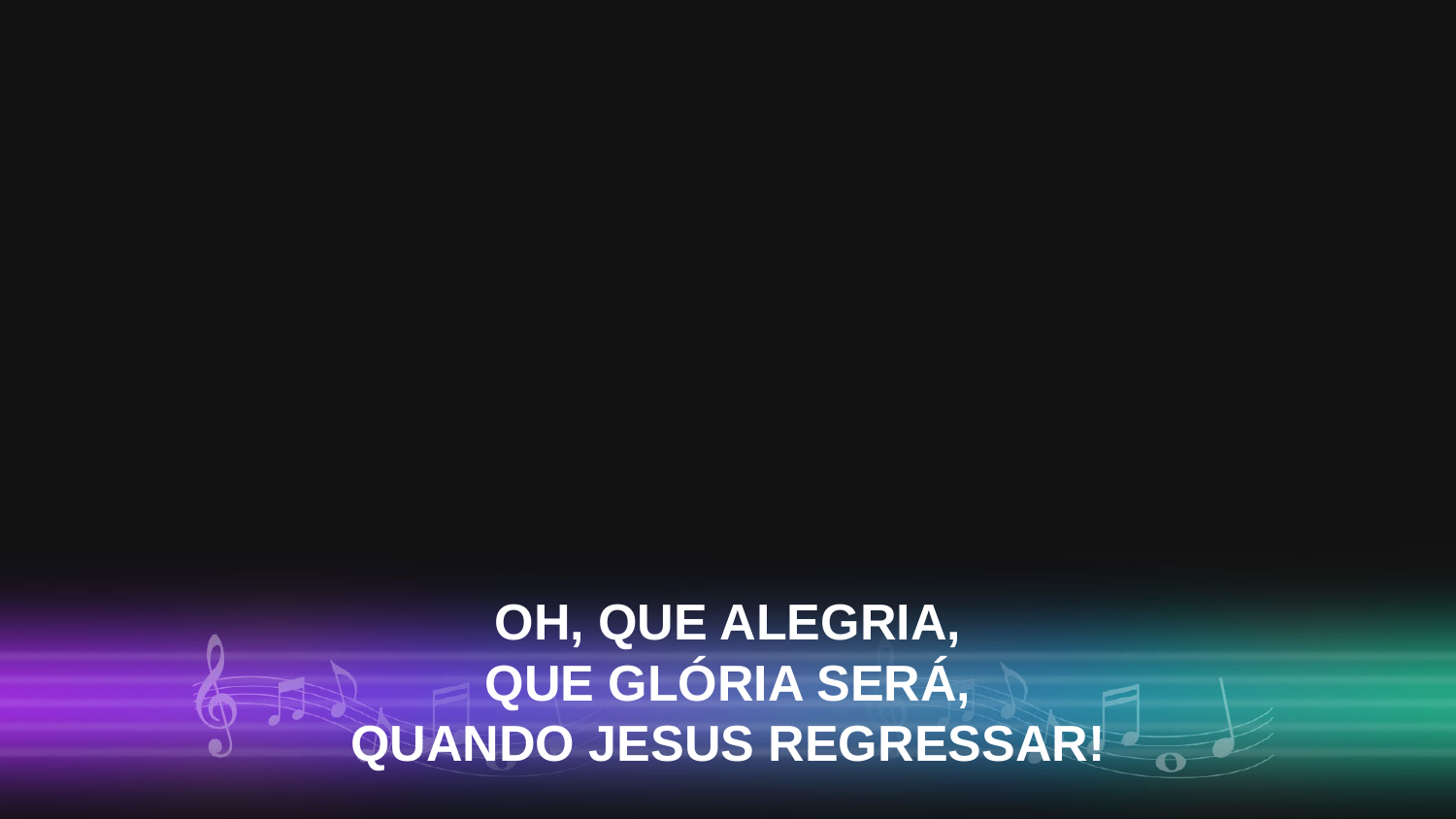

OH, QUE ALEGRIA,
 QUE GLÓRIA SERÁ,
QUANDO JESUS REGRESSAR!